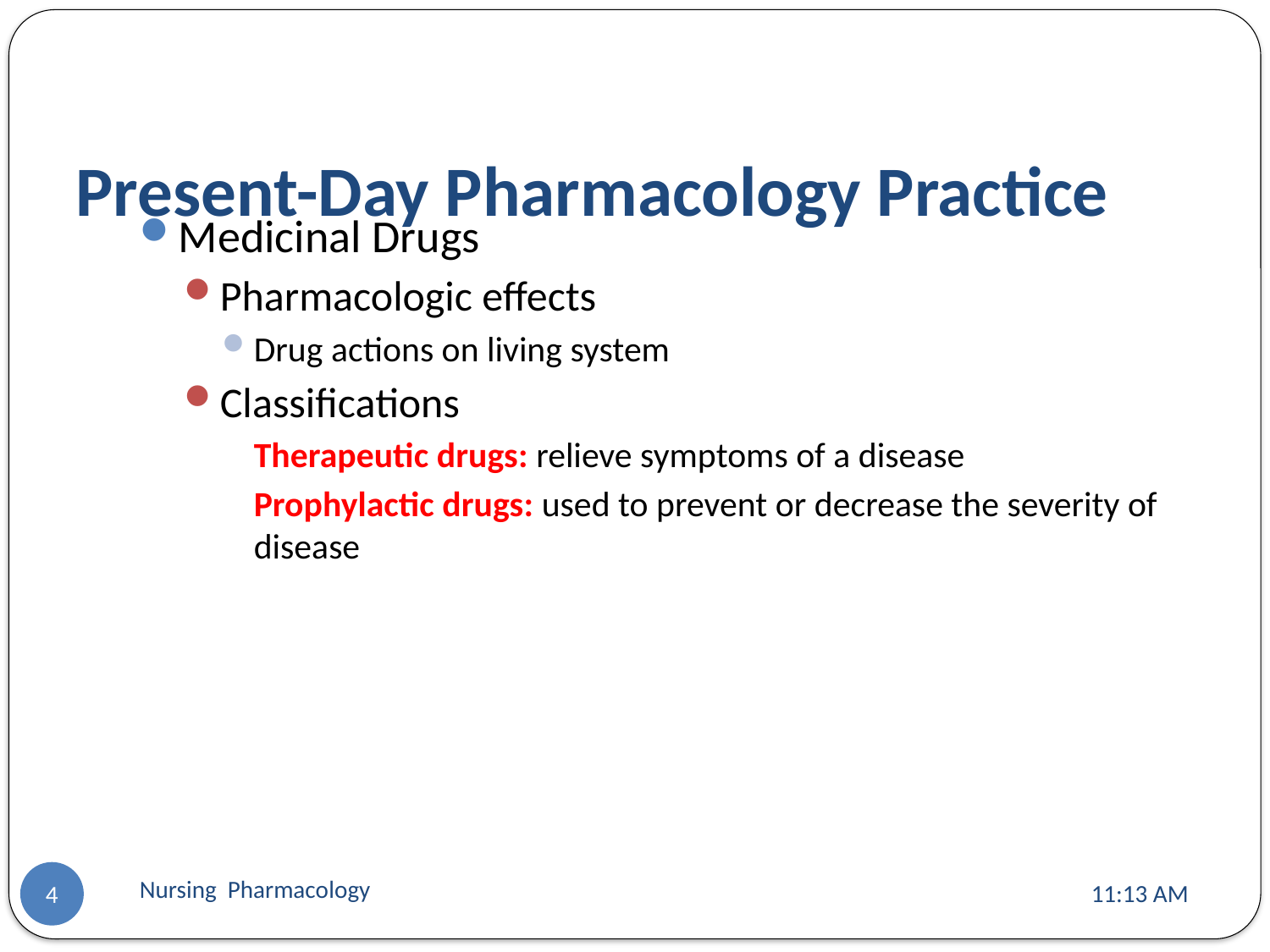

# Present-Day Pharmacology Practice
Medicinal Drugs
Pharmacologic effects
Drug actions on living system
Classifications
Therapeutic drugs: relieve symptoms of a disease
Prophylactic drugs: used to prevent or decrease the severity of disease

Nursing  Pharmacology
11:13 AM
4